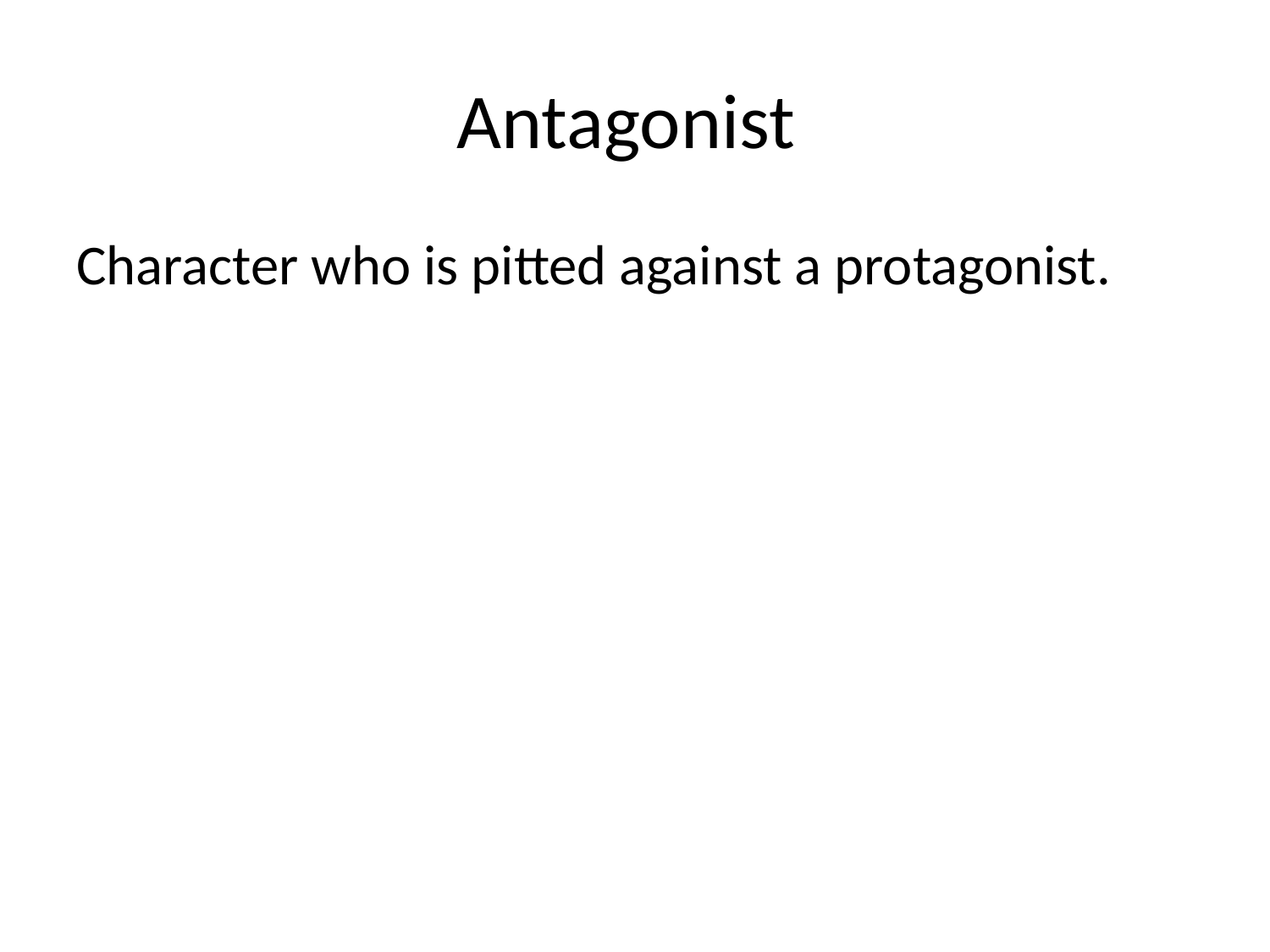

# Antagonist
Character who is pitted against a protagonist.